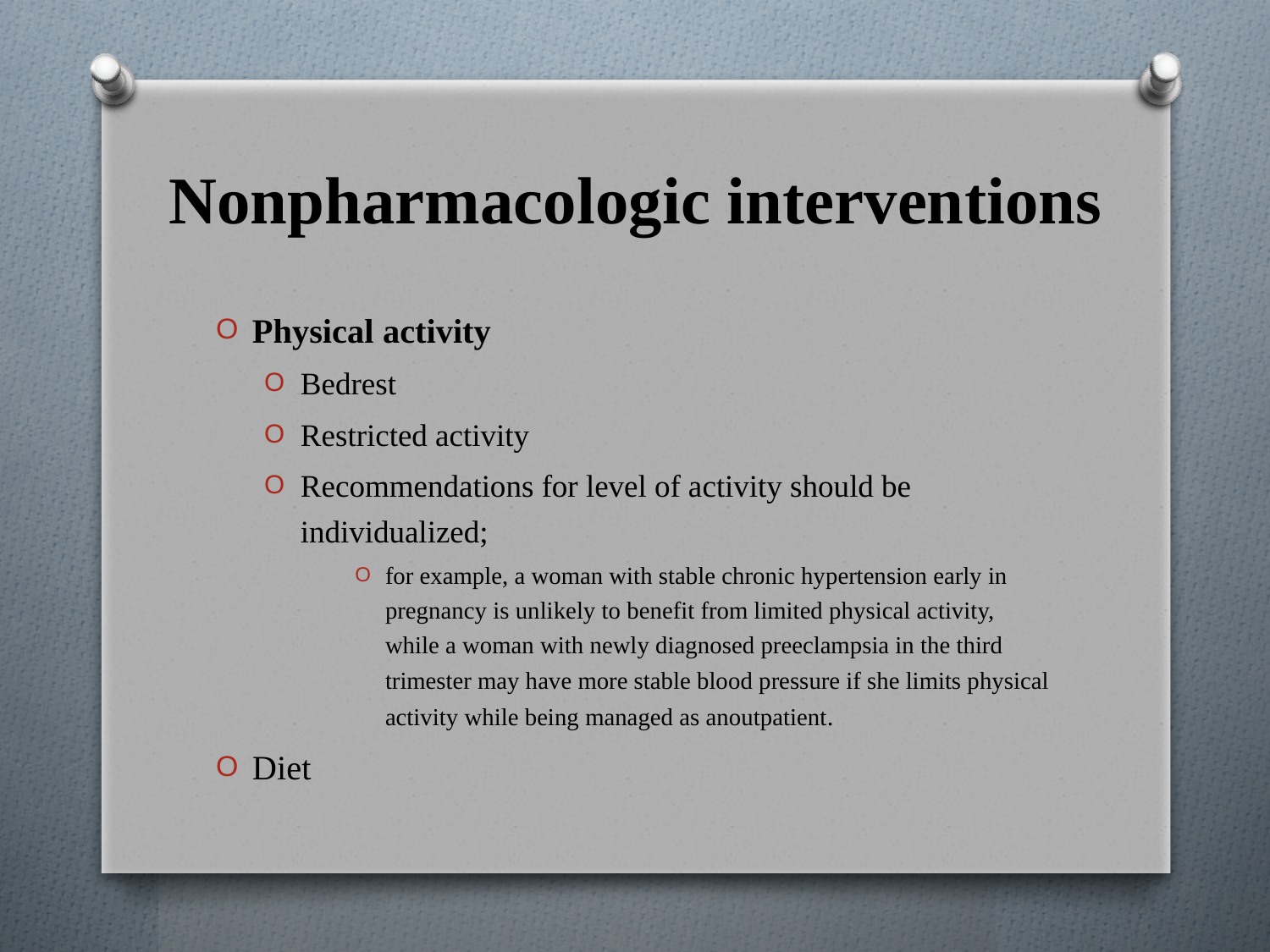

# Nonpharmacologic interventions
Physical activity
Bedrest
Restricted activity
Recommendations for level of activity should be individualized;
for example, a woman with stable chronic hypertension early in pregnancy is unlikely to benefit from limited physical activity, while a woman with newly diagnosed preeclampsia in the third trimester may have more stable blood pressure if she limits physical activity while being managed as anoutpatient.
Diet